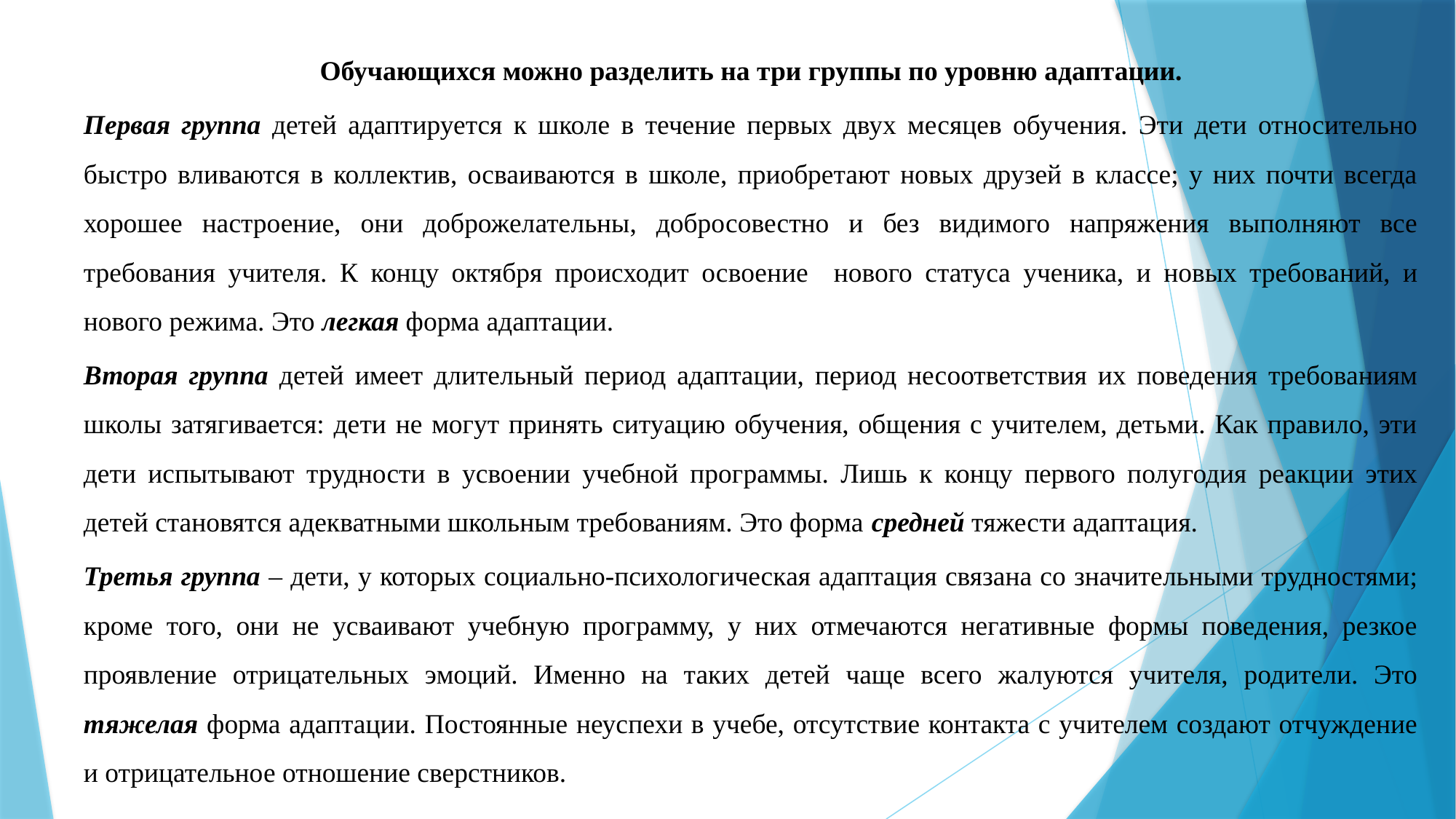

Обучающихся можно разделить на три группы по уровню адаптации.
Первая группа детей адаптируется к школе в течение первых двух месяцев обучения. Эти дети относительно быстро вливаются в коллектив, осваиваются в школе, приобретают новых друзей в классе; у них почти всегда хорошее настроение, они доброжелательны, добросовестно и без видимого напряжения выполняют все требования учителя. К концу октября происходит освоение  нового статуса ученика, и новых требований, и нового режима. Это легкая форма адаптации.
Вторая группа детей имеет длительный период адаптации, период несоответствия их поведения требованиям школы затягивается: дети не могут принять ситуацию обучения, общения с учителем, детьми. Как правило, эти дети испытывают трудности в усвоении учебной программы. Лишь к концу первого полугодия реакции этих детей становятся адекватными школьным требованиям. Это форма средней тяжести адаптация.
Третья группа – дети, у которых социально-психологическая адаптация связана со значительными трудностями; кроме того, они не усваивают учебную программу, у них отмечаются негативные формы поведения, резкое проявление отрицательных эмоций. Именно на таких детей чаще всего жалуются учителя, родители. Это тяжелая форма адаптации. Постоянные неуспехи в учебе, отсутствие контакта с учителем создают отчуждение и отрицательное отношение сверстников.